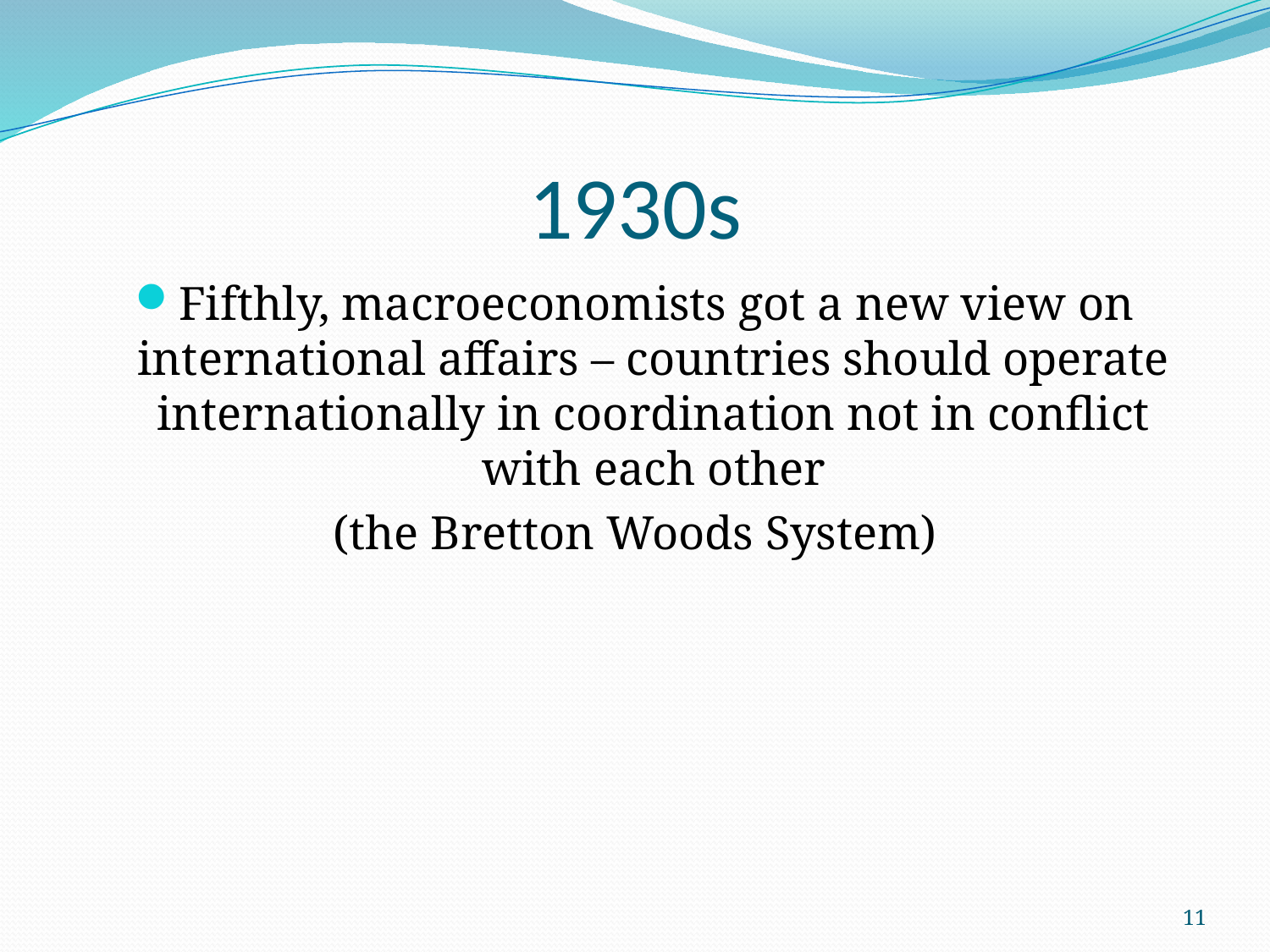

# 1930s
Fifthly, macroeconomists got a new view on international affairs – countries should operate internationally in coordination not in conflict with each other
(the Bretton Woods System)
11